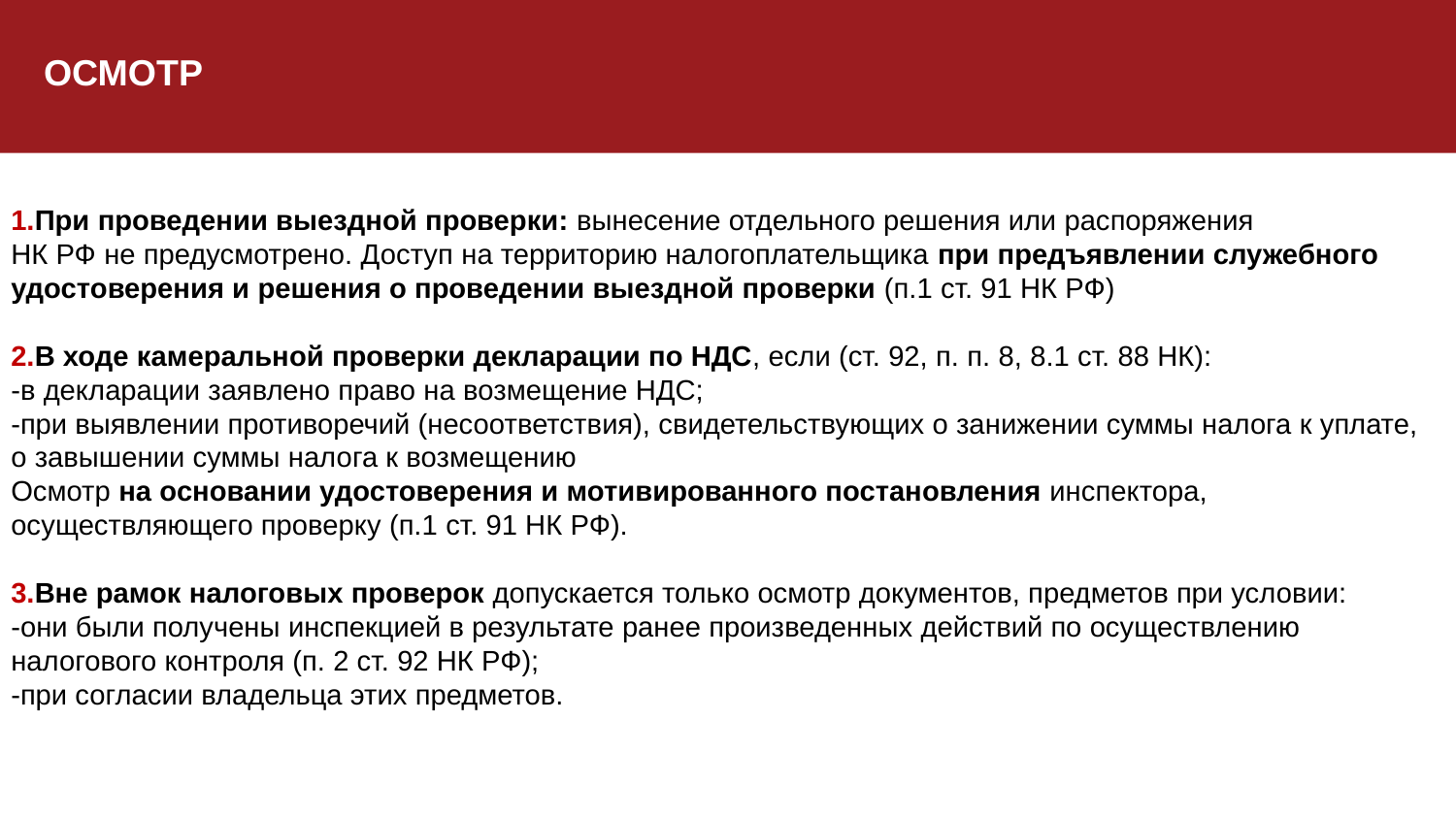

ОСМОТР
1.При проведении выездной проверки: вынесение отдельного решения или распоряжения НК РФ не предусмотрено. Доступ на территорию налогоплательщика при предъявлении служебного удостоверения и решения о проведении выездной проверки (п.1 ст. 91 НК РФ)

2.В ходе камеральной проверки декларации по НДС, если (ст. 92, п. п. 8, 8.1 ст. 88 НК):
-в декларации заявлено право на возмещение НДС;
-при выявлении противоречий (несоответствия), свидетельствующих о занижении суммы налога к уплате, о завышении суммы налога к возмещению
Осмотр на основании удостоверения и мотивированного постановления инспектора, осуществляющего проверку (п.1 ст. 91 НК РФ).

3.Вне рамок налоговых проверок допускается только осмотр документов, предметов при условии:
-они были получены инспекцией в результате ранее произведенных действий по осуществлению налогового контроля (п. 2 ст. 92 НК РФ);
-при согласии владельца этих предметов.